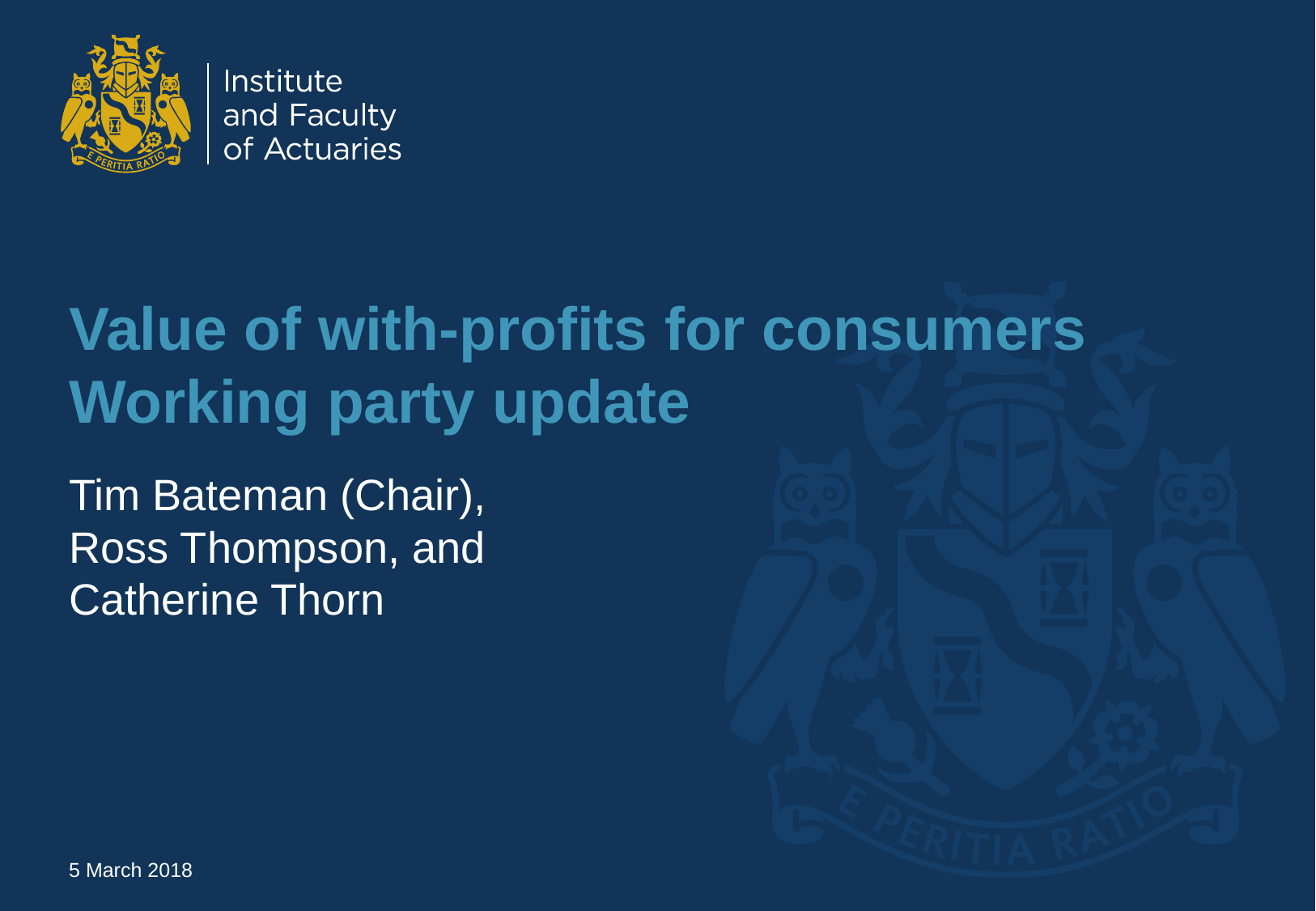

# Value of with-profits for consumers Working party update

Tim Bateman (Chair),
Ross Thompson, and
Catherine Thorn

5 March 2018